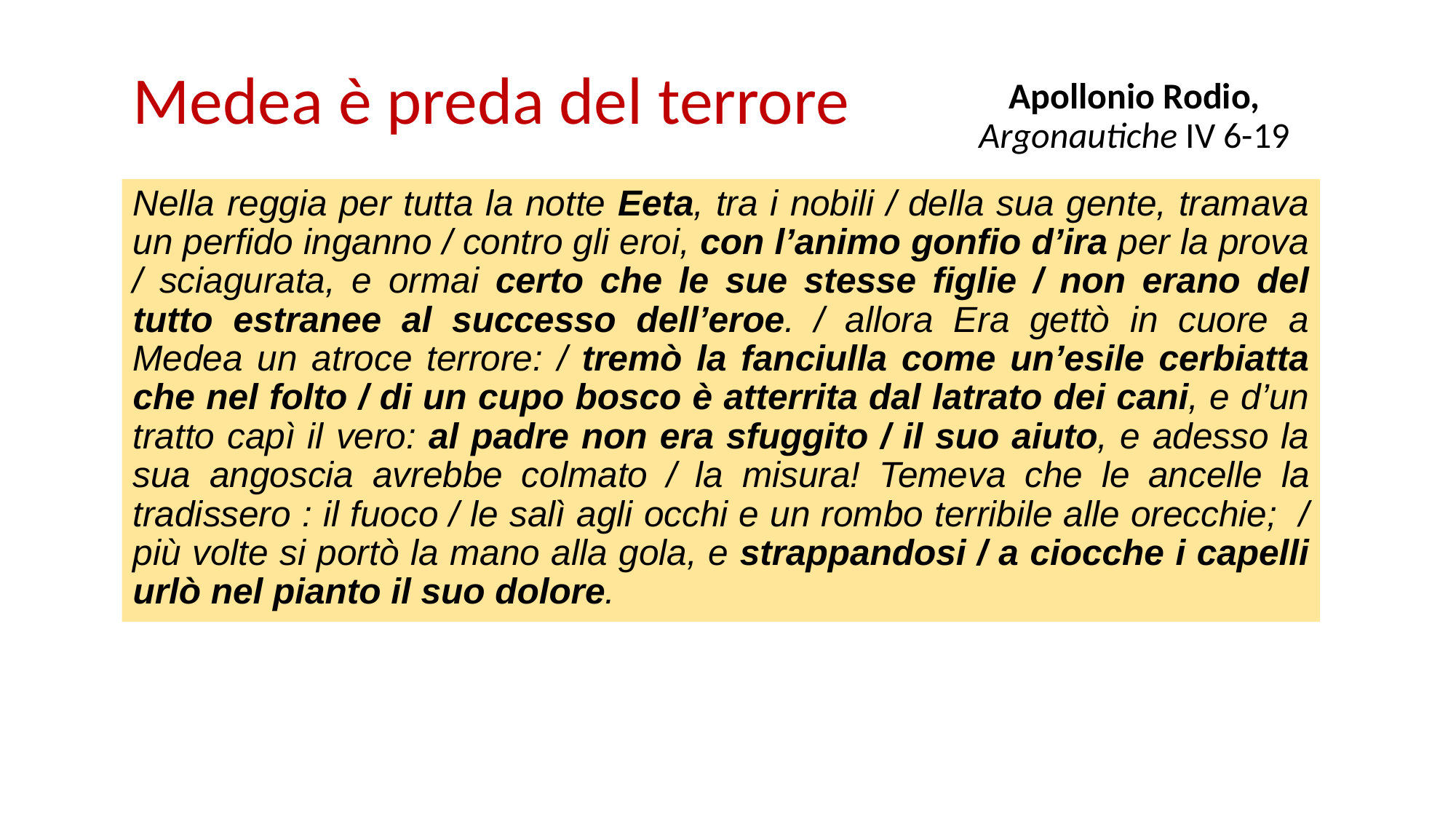

# Medea è preda del terrore
Apollonio Rodio, Argonautiche IV 6-19
Nella reggia per tutta la notte Eeta, tra i nobili / della sua gente, tramava un perfido inganno / contro gli eroi, con l’animo gonfio d’ira per la prova / sciagurata, e ormai certo che le sue stesse figlie / non erano del tutto estranee al successo dell’eroe. / allora Era gettò in cuore a Medea un atroce terrore: / tremò la fanciulla come un’esile cerbiatta che nel folto / di un cupo bosco è atterrita dal latrato dei cani, e d’un tratto capì il vero: al padre non era sfuggito / il suo aiuto, e adesso la sua angoscia avrebbe colmato / la misura! Temeva che le ancelle la tradissero : il fuoco / le salì agli occhi e un rombo terribile alle orecchie;  / più volte si portò la mano alla gola, e strappandosi / a ciocche i capelli urlò nel pianto il suo dolore.